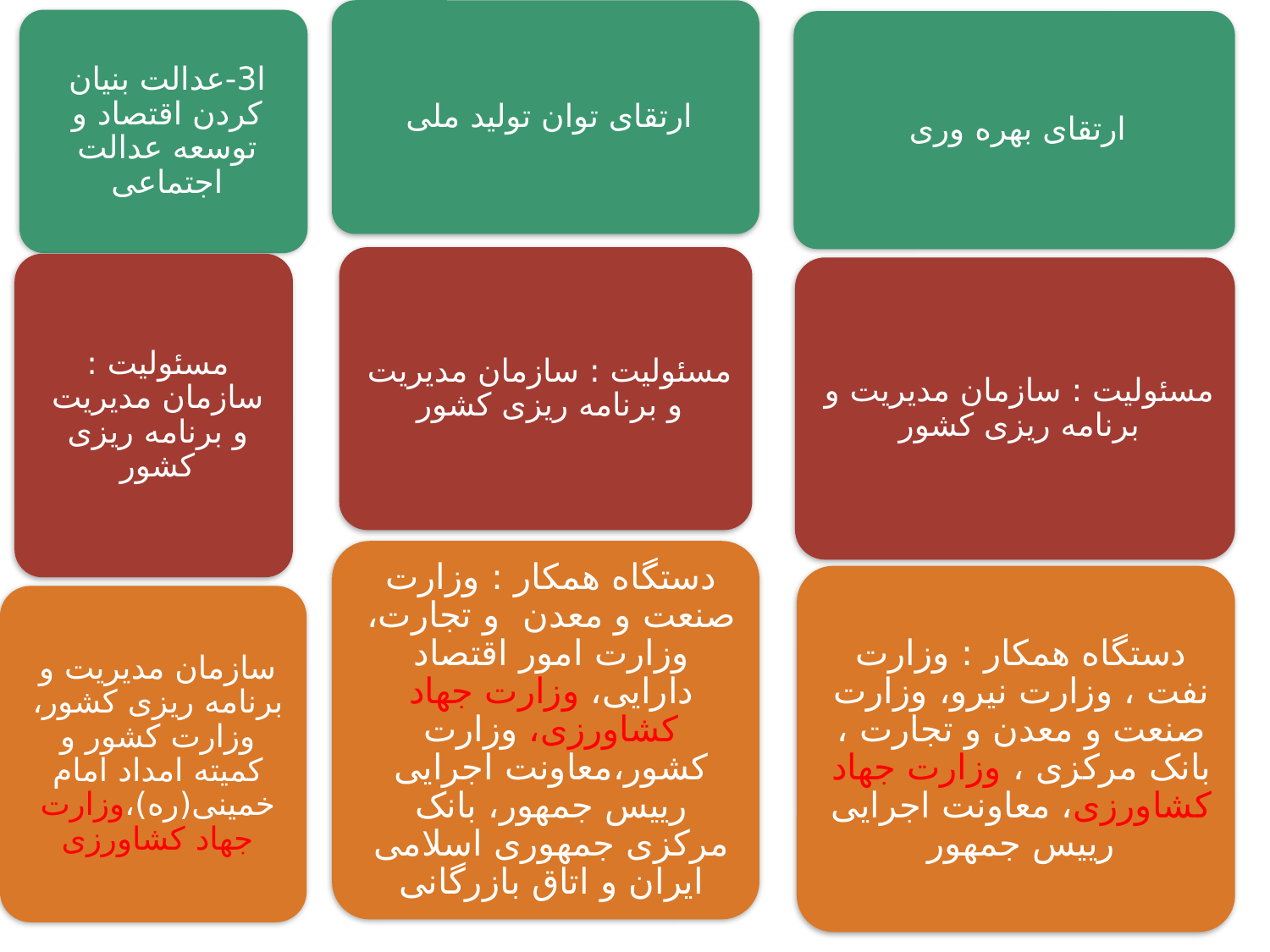

ا3-عدالت بنیان کردن اقتصاد و توسعه عدالت اجتماعی
مسئولیت : سازمان مدیریت و برنامه ریزی کشور
سازمان مدیریت و برنامه ریزی کشور، وزارت کشور و کمیته امداد امام خمینی(ره)،وزارت جهاد کشاورزی
ارتقای توان تولید ملی
مسئولیت : سازمان مدیریت و برنامه ریزی کشور
دستگاه همکار : وزارت صنعت و معدن  و تجارت، وزارت امور اقتصاد دارایی، وزارت جهاد کشاورزی، وزارت کشور،معاونت اجرایی رییس جمهور، بانک مرکزی جمهوری اسلامی ایران و اتاق بازرگانی
ارتقای بهره وری
مسئولیت : سازمان مدیریت و برنامه ریزی کشور
دستگاه همکار : وزارت نفت ، وزارت نیرو، وزارت صنعت و معدن و تجارت ، بانک مرکزی ، وزارت جهاد کشاورزی، معاونت اجرایی رییس جمهور